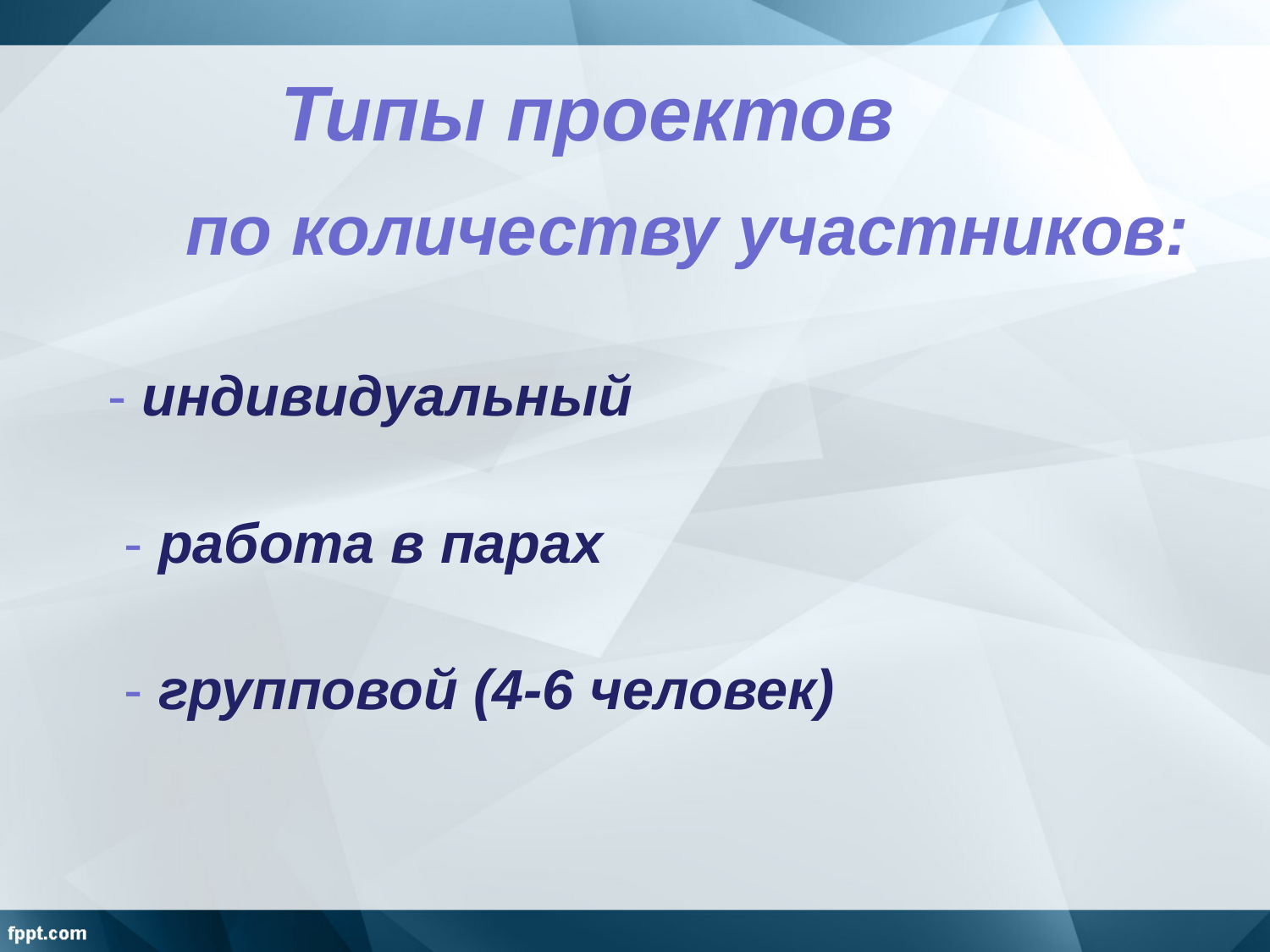

по количеству участников:

  - индивидуальный
- работа в парах
- групповой (4-6 человек)

# Типы проектов